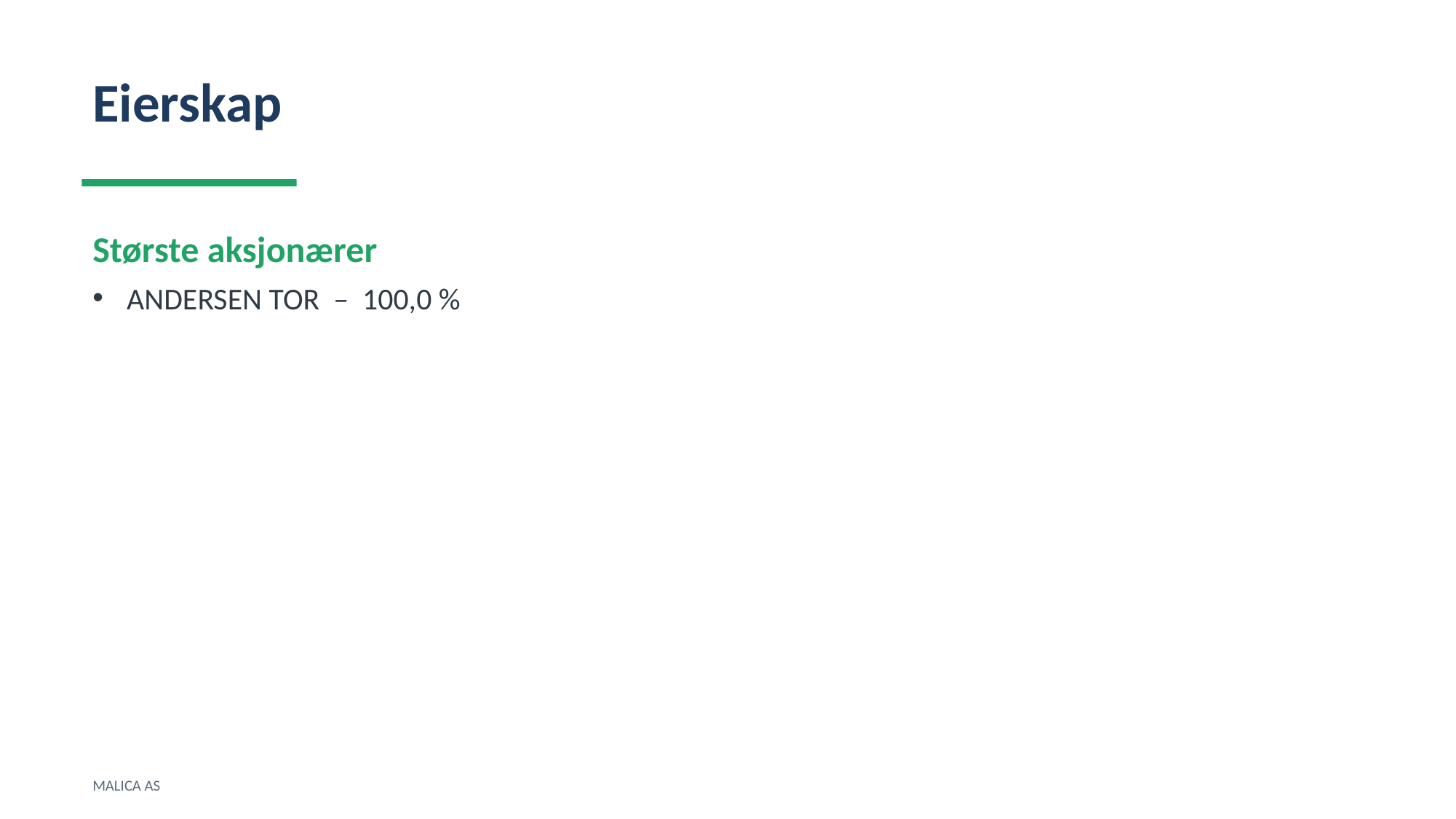

Eierskap

Største aksjonærer
ANDERSEN TOR  –  100,0 %
MALICA AS